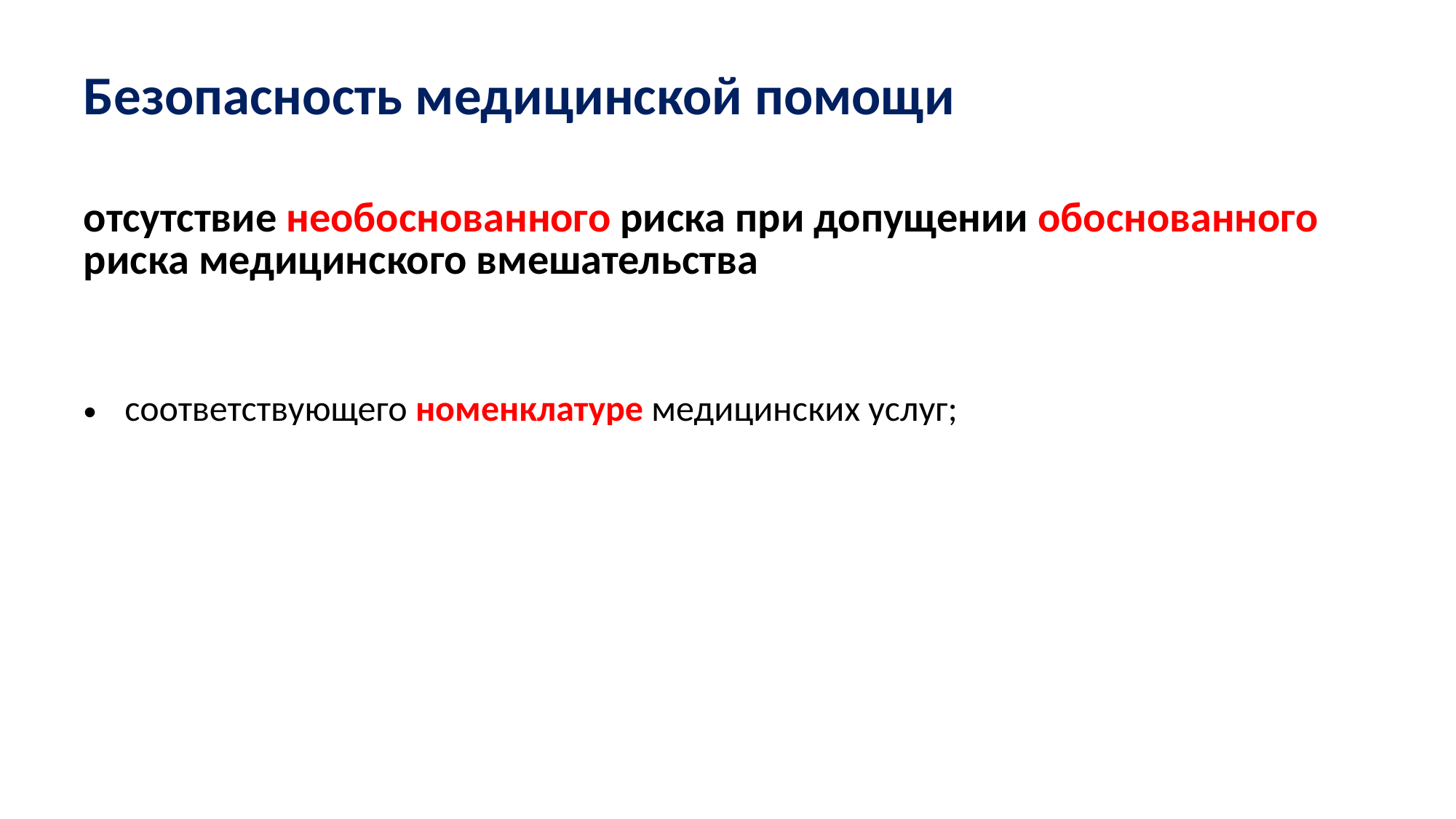

# Безопасность медицинской помощи
отсутствие необоснованного риска при допущении обоснованного риска медицинского вмешательства

соответствующего номенклатуре медицинских услуг;
по показаниям в соответствие с имеющимся заболеванием
с учетом противопоказаний к вмешательству;
в специально предусмотренном, нормируемом и приспособленном помещении;
специалистом, имеющим допуск к выполнению вмешательства на основании имеющихся у него документа об образовании и сертификата специалиста.